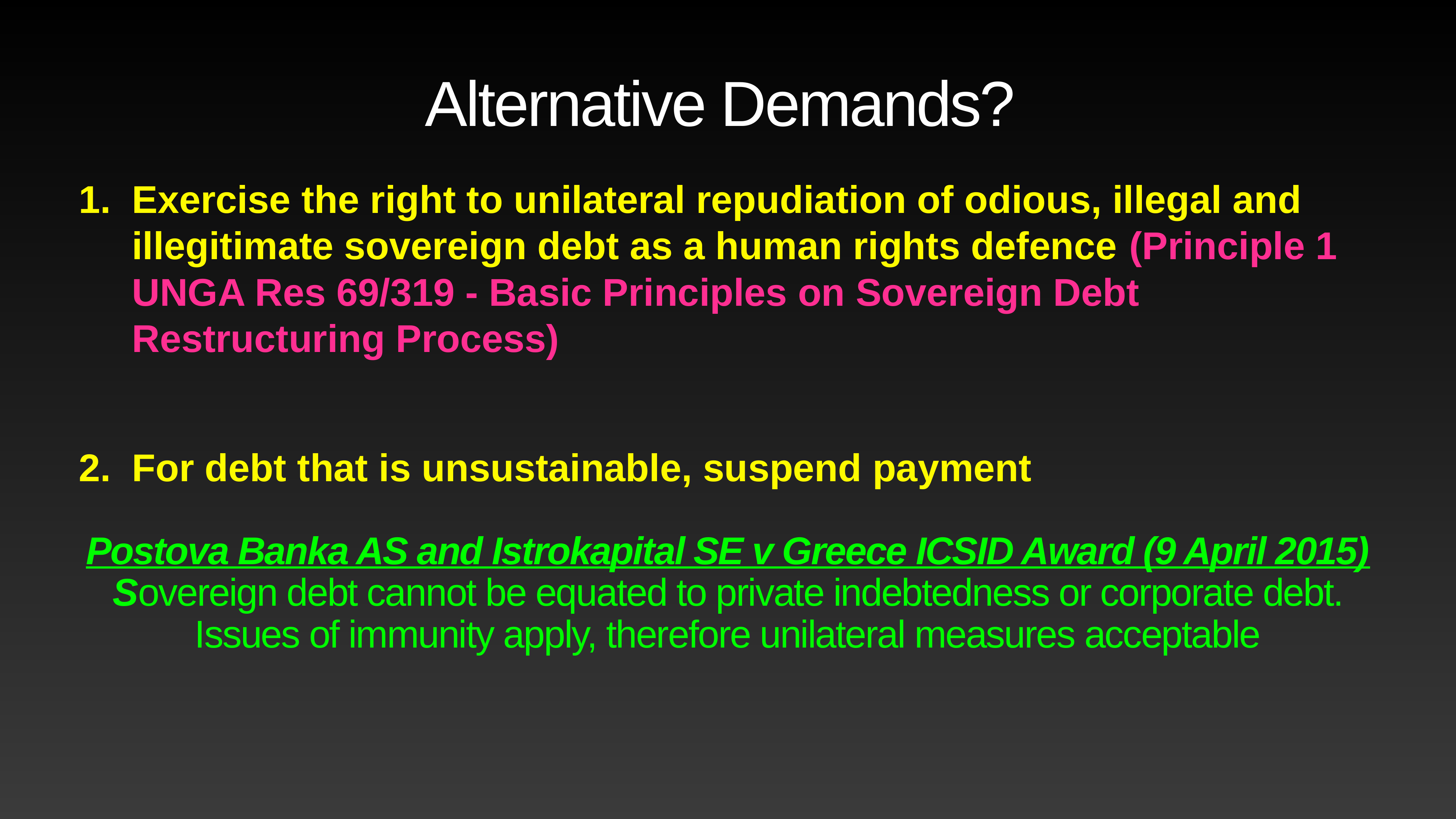

# Alternative Demands?
Exercise the right to unilateral repudiation of odious, illegal and illegitimate sovereign debt as a human rights defence (Principle 1 UNGA Res 69/319 - Basic Principles on Sovereign Debt Restructuring Process)

For debt that is unsustainable, suspend payment

Postova Banka AS and Istrokapital SE v Greece ICSID Award (9 April 2015)
Sovereign debt cannot be equated to private indebtedness or corporate debt. Issues of immunity apply, therefore unilateral measures acceptable